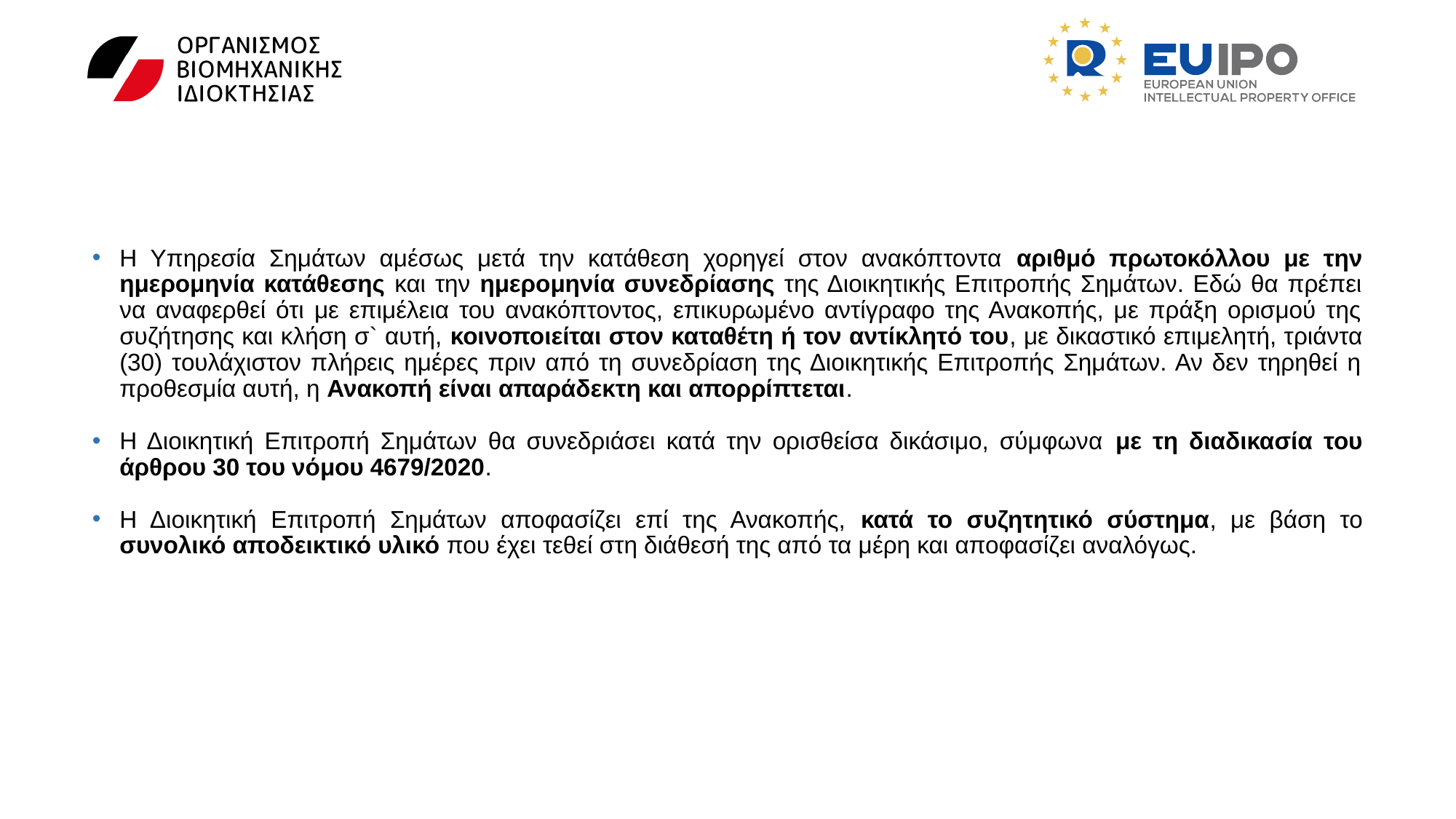

#

Η Υπηρεσία Σημάτων αμέσως μετά την κατάθεση χορηγεί στον ανακόπτοντα αριθμό πρωτοκόλλου με την ημερομηνία κατάθεσης και την ημερομηνία συνεδρίασης της Διοικητικής Επιτροπής Σημάτων. Εδώ θα πρέπει να αναφερθεί ότι με επιμέλεια του ανακόπτοντος, επικυρωμένο αντίγραφο της Ανακοπής, με πράξη ορισμού της συζήτησης και κλήση σ` αυτή, κοινοποιείται στον καταθέτη ή τον αντίκλητό του, με δικαστικό επιμελητή, τριάντα (30) τουλάχιστον πλήρεις ημέρες πριν από τη συνεδρίαση της Διοικητικής Επιτροπής Σημάτων. Αν δεν τηρηθεί η προθεσμία αυτή, η Ανακοπή είναι απαράδεκτη και απορρίπτεται.

Η Διοικητική Επιτροπή Σημάτων θα συνεδριάσει κατά την ορισθείσα δικάσιμο, σύμφωνα με τη διαδικασία του άρθρου 30 του νόμου 4679/2020.

Η Διοικητική Επιτροπή Σημάτων αποφασίζει επί της Ανακοπής, κατά το συζητητικό σύστημα, με βάση το συνολικό αποδεικτικό υλικό που έχει τεθεί στη διάθεσή της από τα μέρη και αποφασίζει αναλόγως.